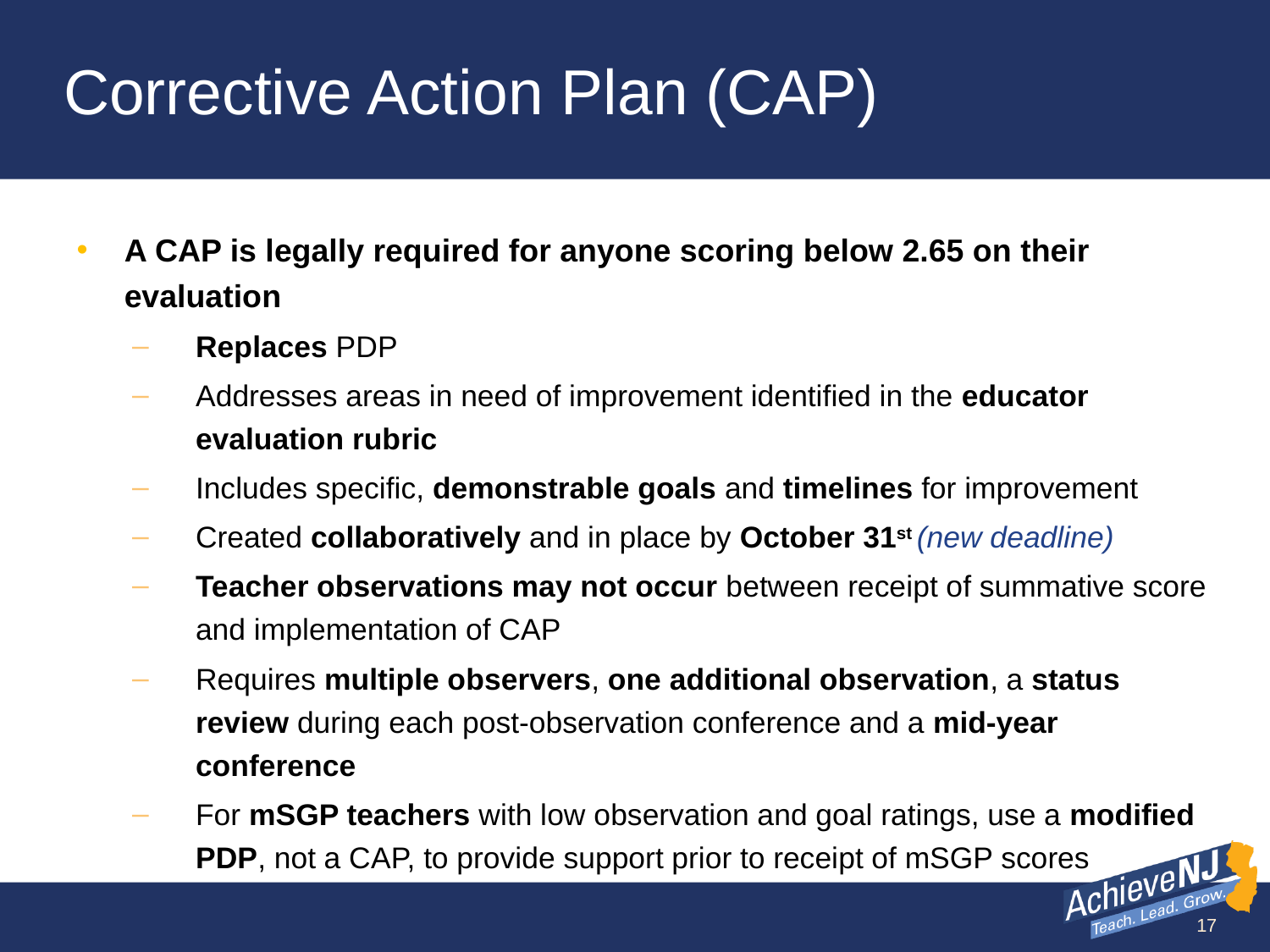

# Corrective Action Plan (CAP)
A CAP is legally required for anyone scoring below 2.65 on their evaluation
Replaces PDP
Addresses areas in need of improvement identified in the educator evaluation rubric
Includes specific, demonstrable goals and timelines for improvement
Created collaboratively and in place by October 31st (new deadline)
Teacher observations may not occur between receipt of summative score and implementation of CAP
Requires multiple observers, one additional observation, a status review during each post-observation conference and a mid-year conference
For mSGP teachers with low observation and goal ratings, use a modified PDP, not a CAP, to provide support prior to receipt of mSGP scores